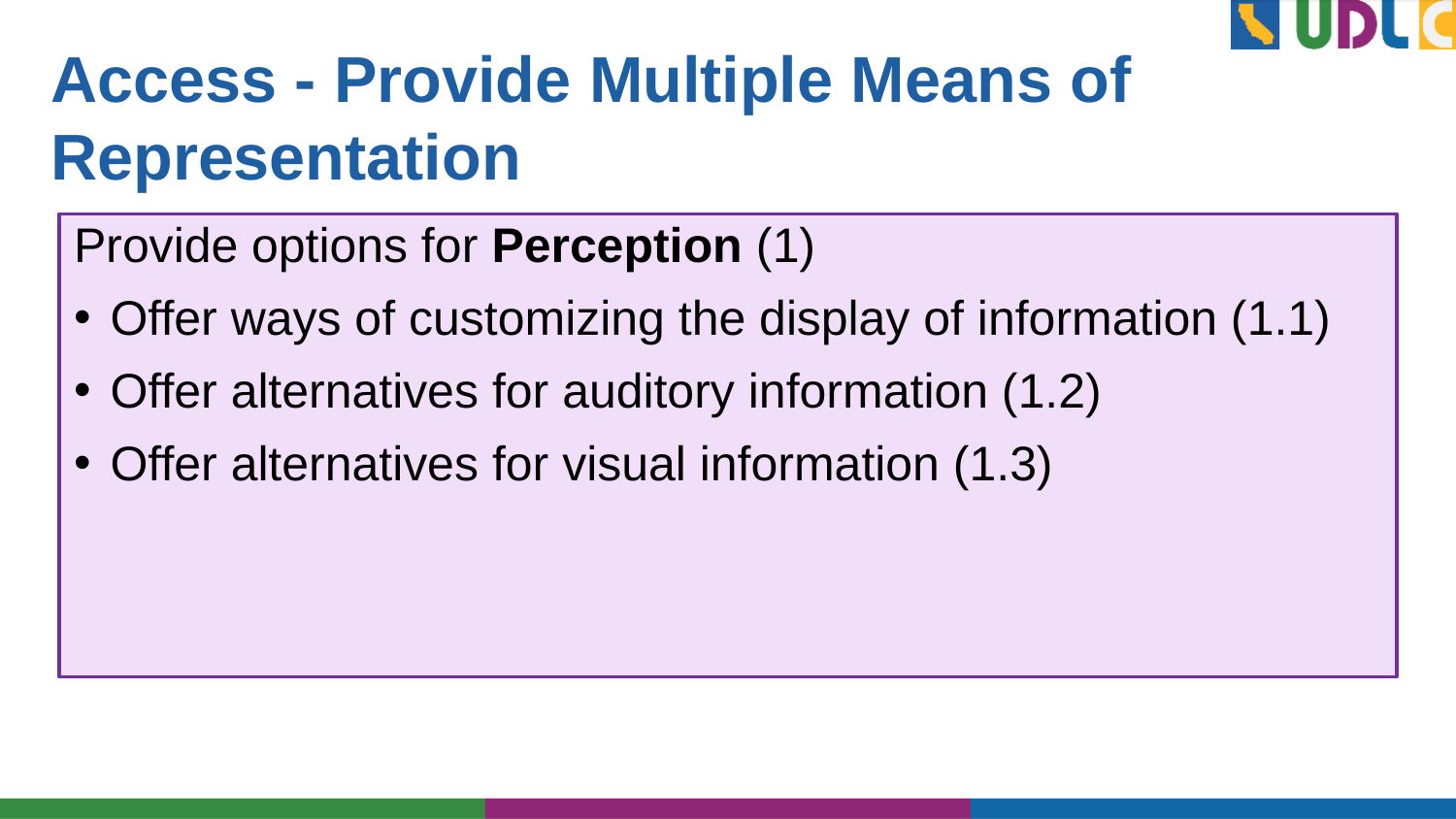

# Access - Provide Multiple Means of Representation
Provide options for Perception (1)
Offer ways of customizing the display of information (1.1)
Offer alternatives for auditory information (1.2)
Offer alternatives for visual information (1.3)